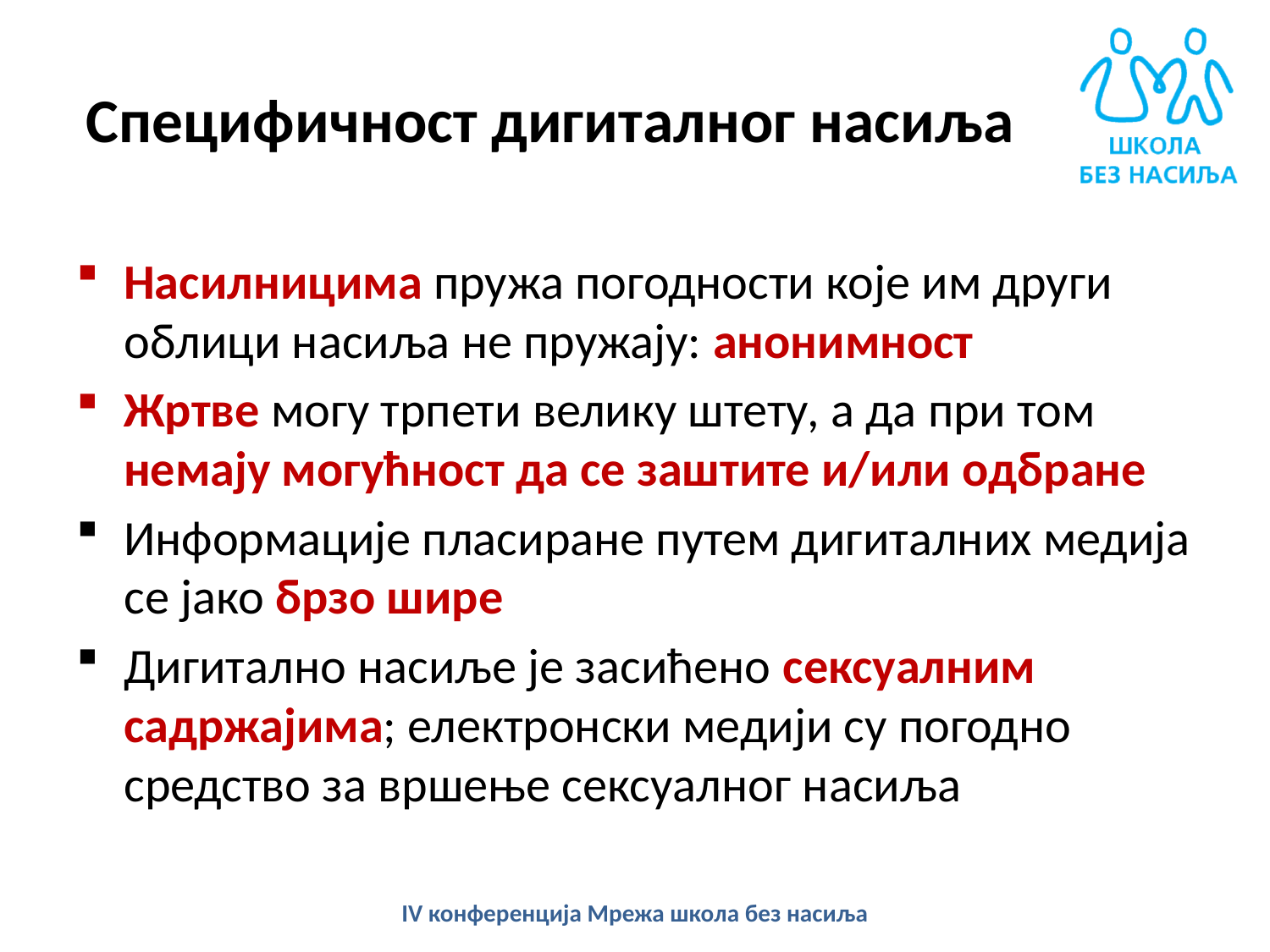

# Специфичност дигиталног насиља
Насилницима пружа погодности које им други облици насиља не пружају: анонимност
Жртве могу трпети велику штету, а да при том немају могућност да се заштите и/или одбране
Информације пласиране путем дигиталних медија се јако брзо шире
Дигитално насиље је засићено сексуалним садржајима; електронски медији су погодно средство за вршење сексуалног насиља
IV конференција Мрежа школа без насиља